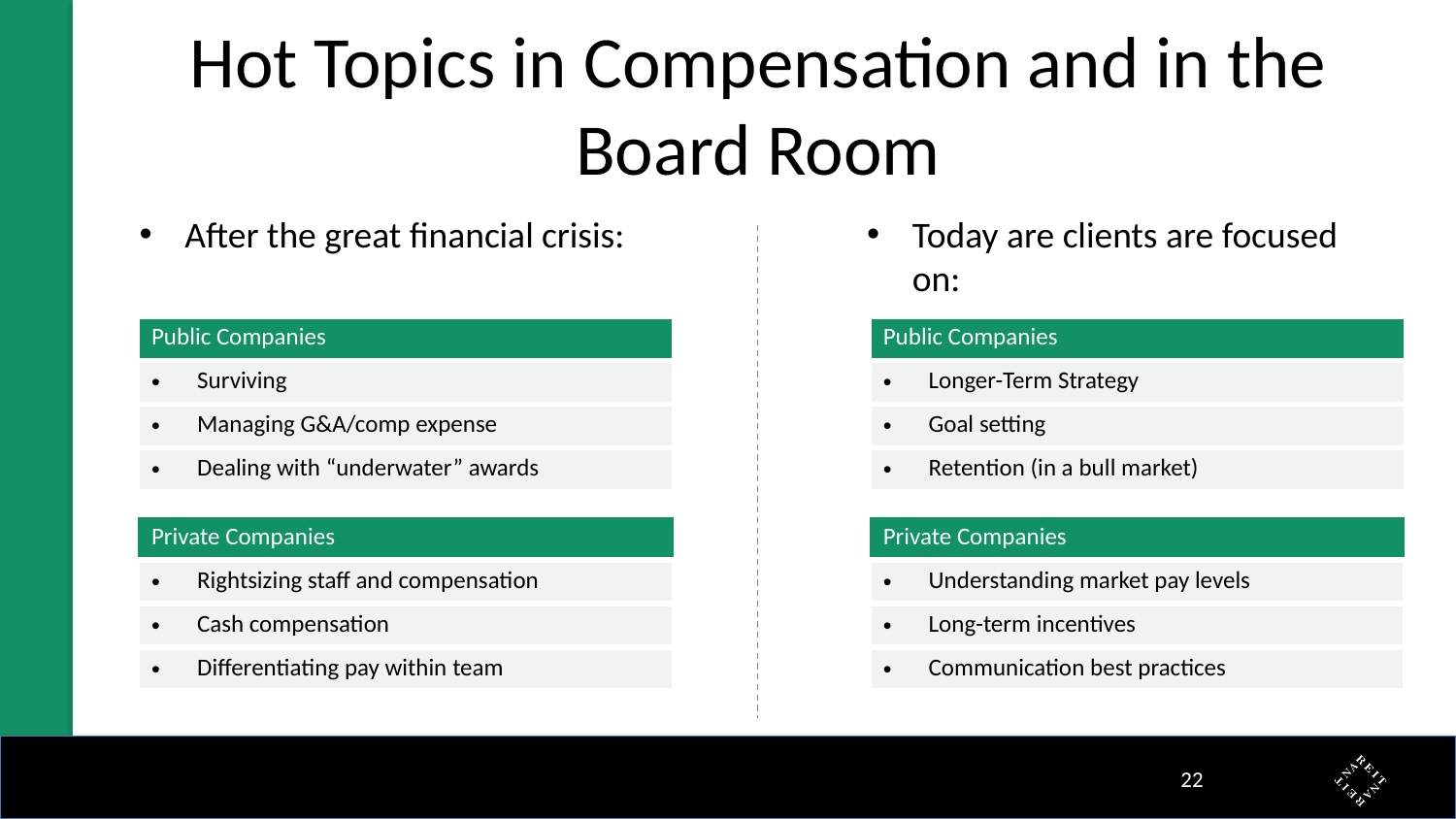

# Hot Topics in Compensation and in the Board Room
After the great financial crisis:
Today are clients are focused on:
| Public Companies |
| --- |
| Surviving |
| Managing G&A/comp expense |
| Dealing with “underwater” awards |
| Public Companies |
| --- |
| Longer-Term Strategy |
| Goal setting |
| Retention (in a bull market) |
| Private Companies |
| --- |
| Rightsizing staff and compensation |
| Cash compensation |
| Differentiating pay within team |
| Private Companies |
| --- |
| Understanding market pay levels |
| Long-term incentives |
| Communication best practices |
22